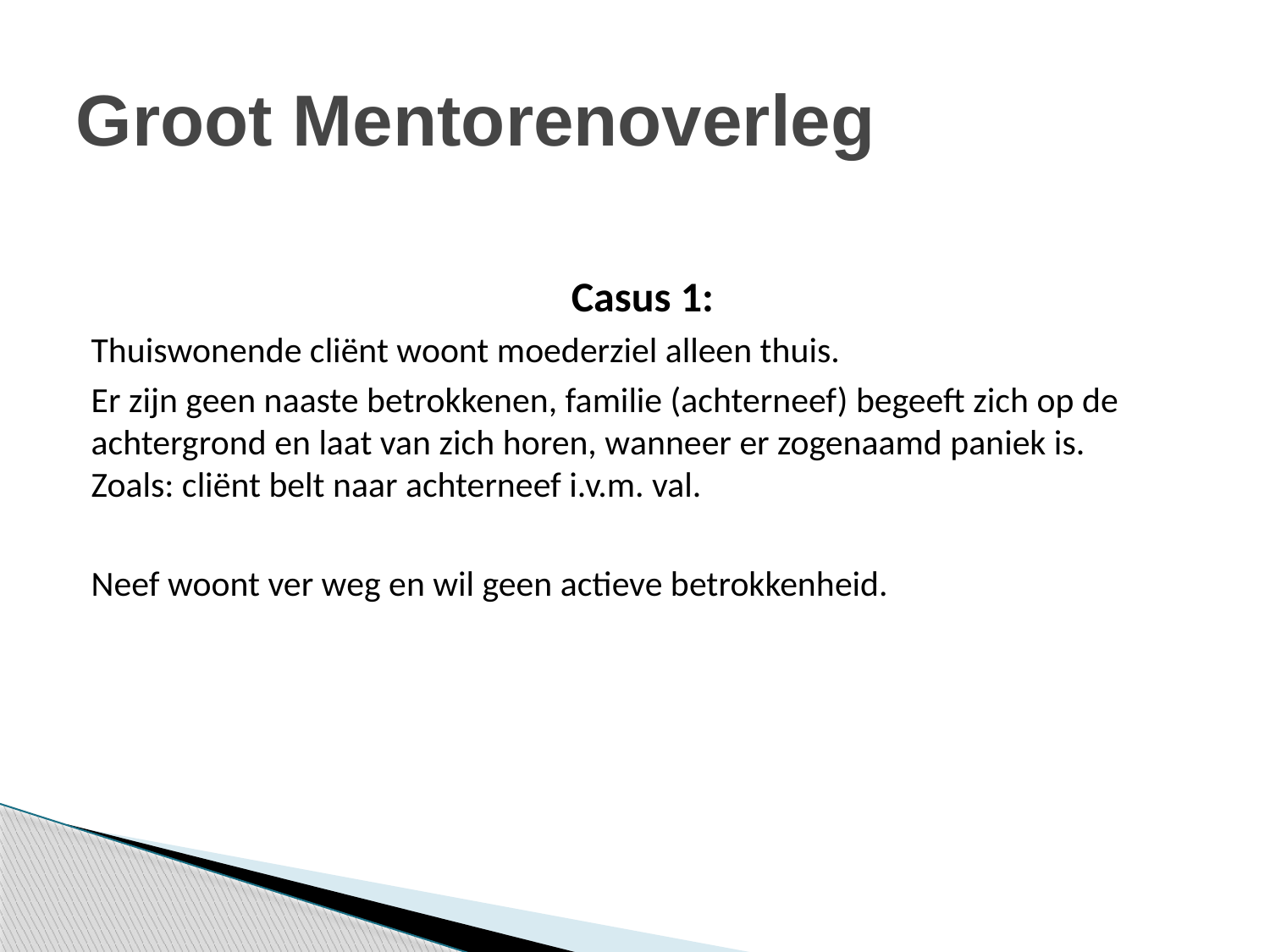

# Groot Mentorenoverleg

Casus 1:
Thuiswonende cliënt woont moederziel alleen thuis.
Er zijn geen naaste betrokkenen, familie (achterneef) begeeft zich op de achtergrond en laat van zich horen, wanneer er zogenaamd paniek is.
Zoals: cliënt belt naar achterneef i.v.m. val.

Neef woont ver weg en wil geen actieve betrokkenheid.